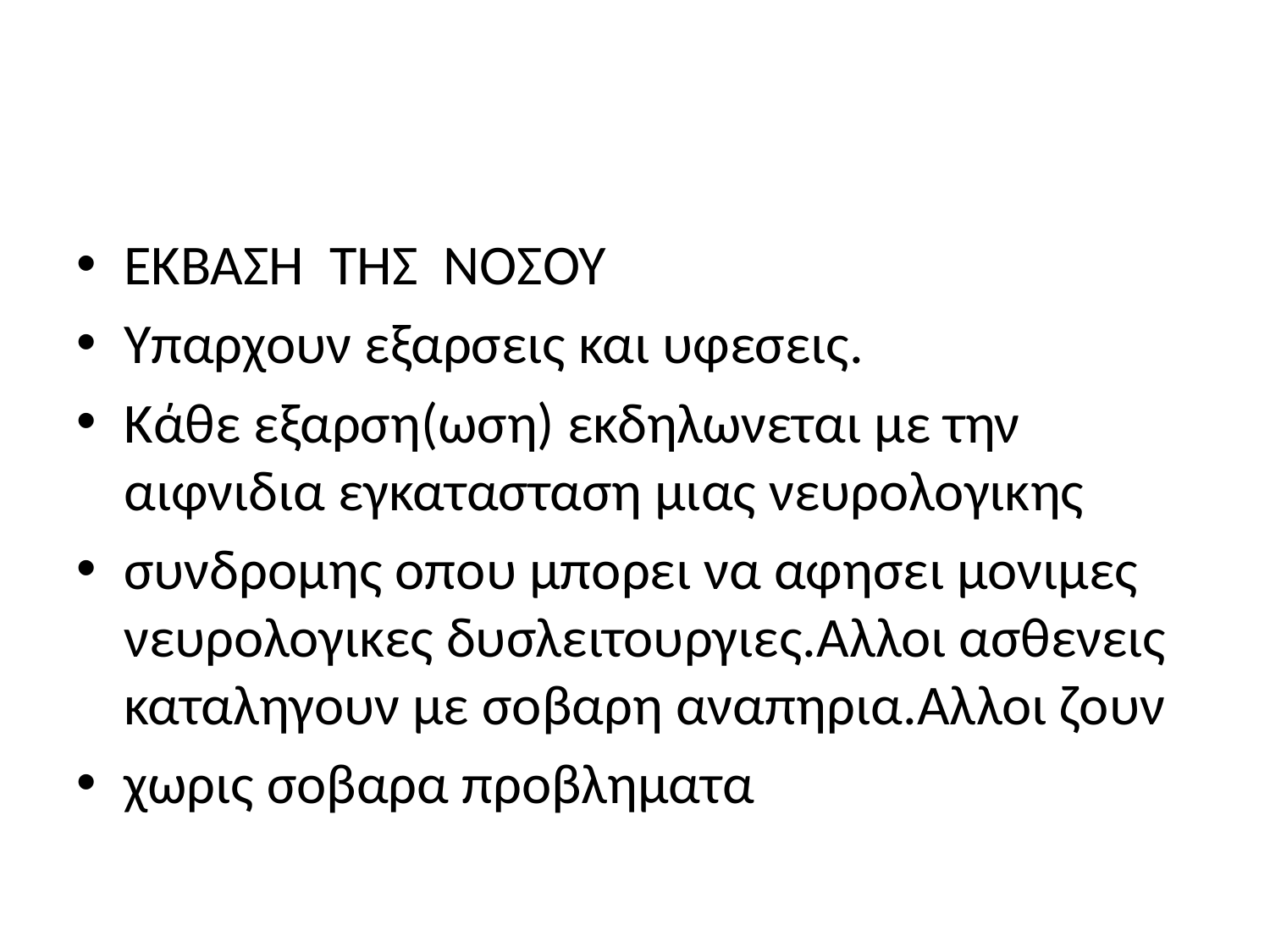

#
ΕΚΒΑΣΗ  ΤΗΣ  ΝΟΣΟΥ
Υπαρχουν εξαρσεις και υφεσεις.
Κάθε εξαρση(ωση) εκδηλωνεται με την αιφνιδια εγκατασταση μιας νευρολογικης
συνδρομης οπου μπορει να αφησει μονιμες νευρολογικες δυσλειτουργιες.Αλλοι ασθενεις καταληγουν με σοβαρη αναπηρια.Αλλοι ζουν
χωρις σοβαρα προβληματα